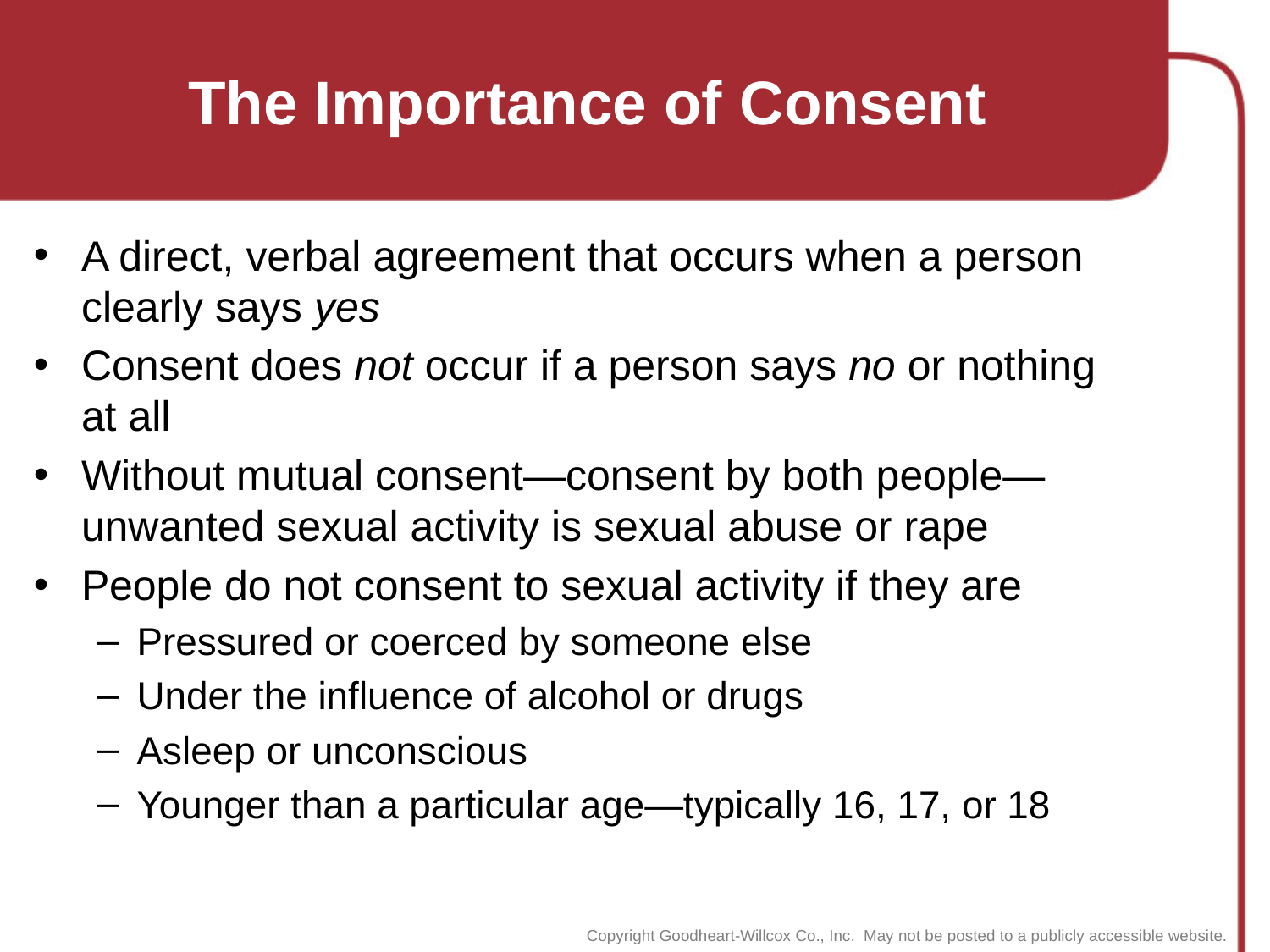

# The Importance of Consent
A direct, verbal agreement that occurs when a person clearly says yes
Consent does not occur if a person says no or nothing at all
Without mutual consent—consent by both people—unwanted sexual activity is sexual abuse or rape
People do not consent to sexual activity if they are
Pressured or coerced by someone else
Under the influence of alcohol or drugs
Asleep or unconscious
Younger than a particular age—typically 16, 17, or 18